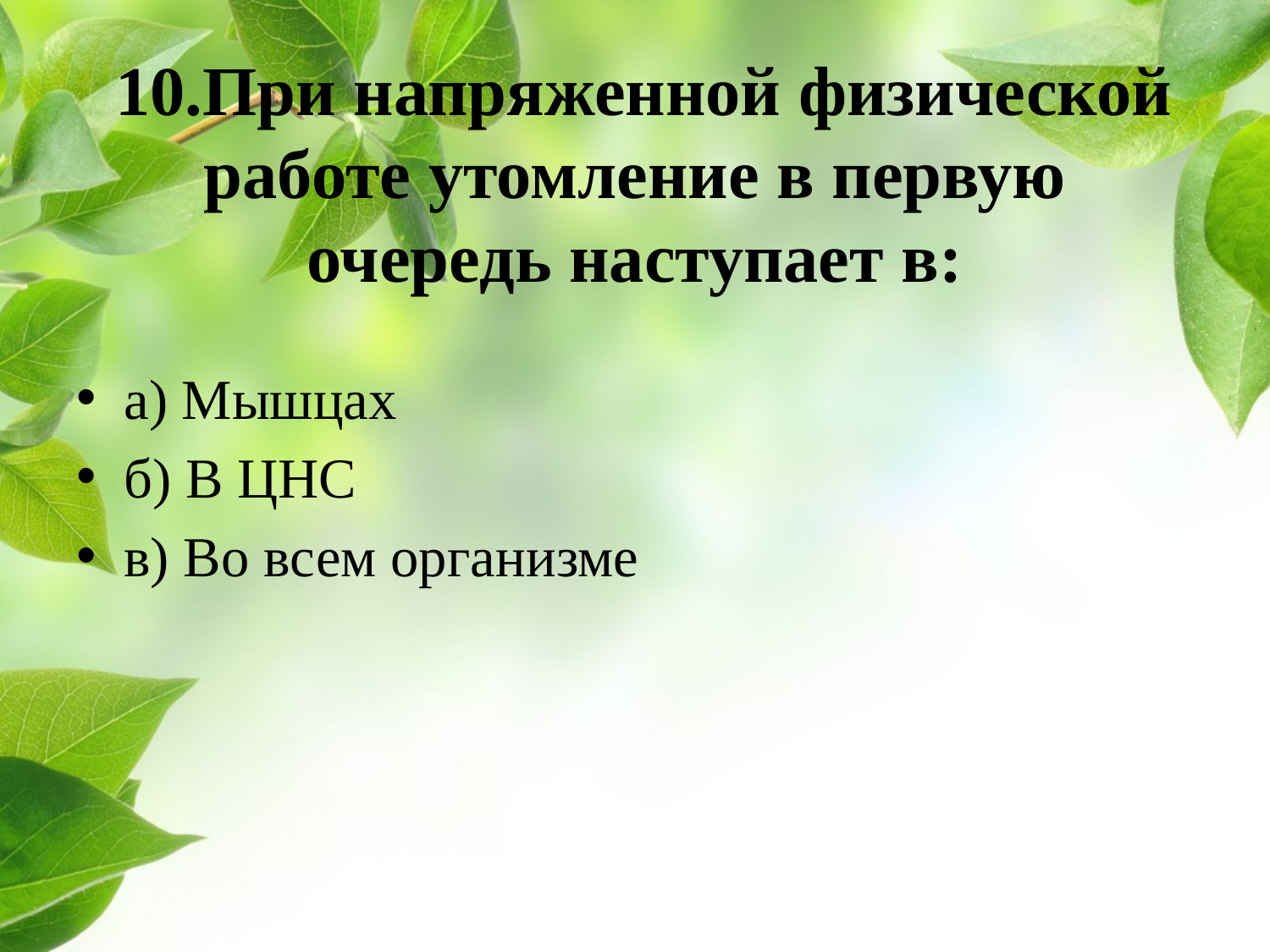

# 10.При напряженной физической работе утомление в первую очередь наступает в:
а) Мышцах
б) В ЦНС
в) Во всем организме